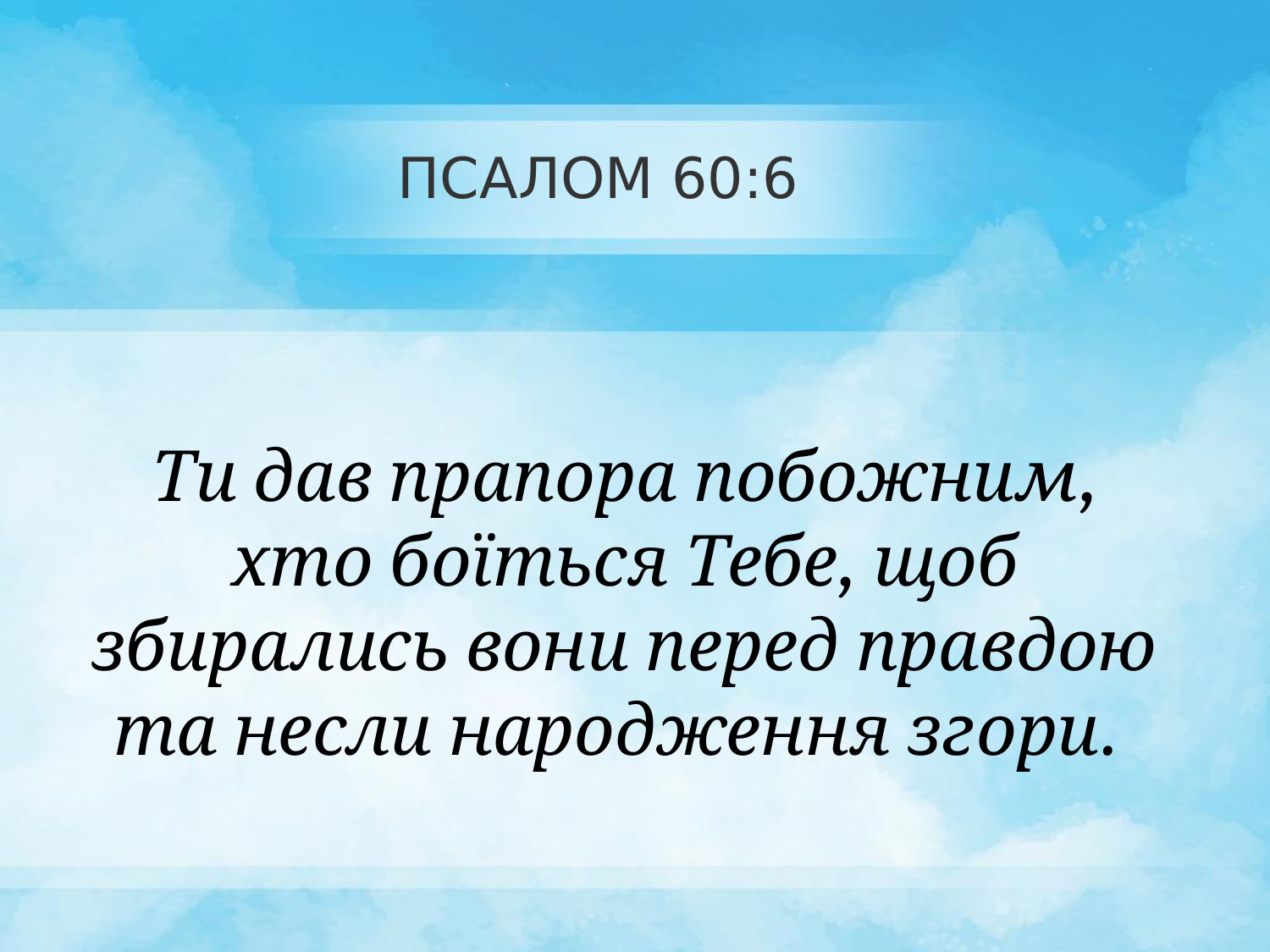

# ПСАЛОМ 60:6

 Ти дав прапора побожним,
хто боїться Тебе, щоб збирались вони перед правдою та несли народження згори.